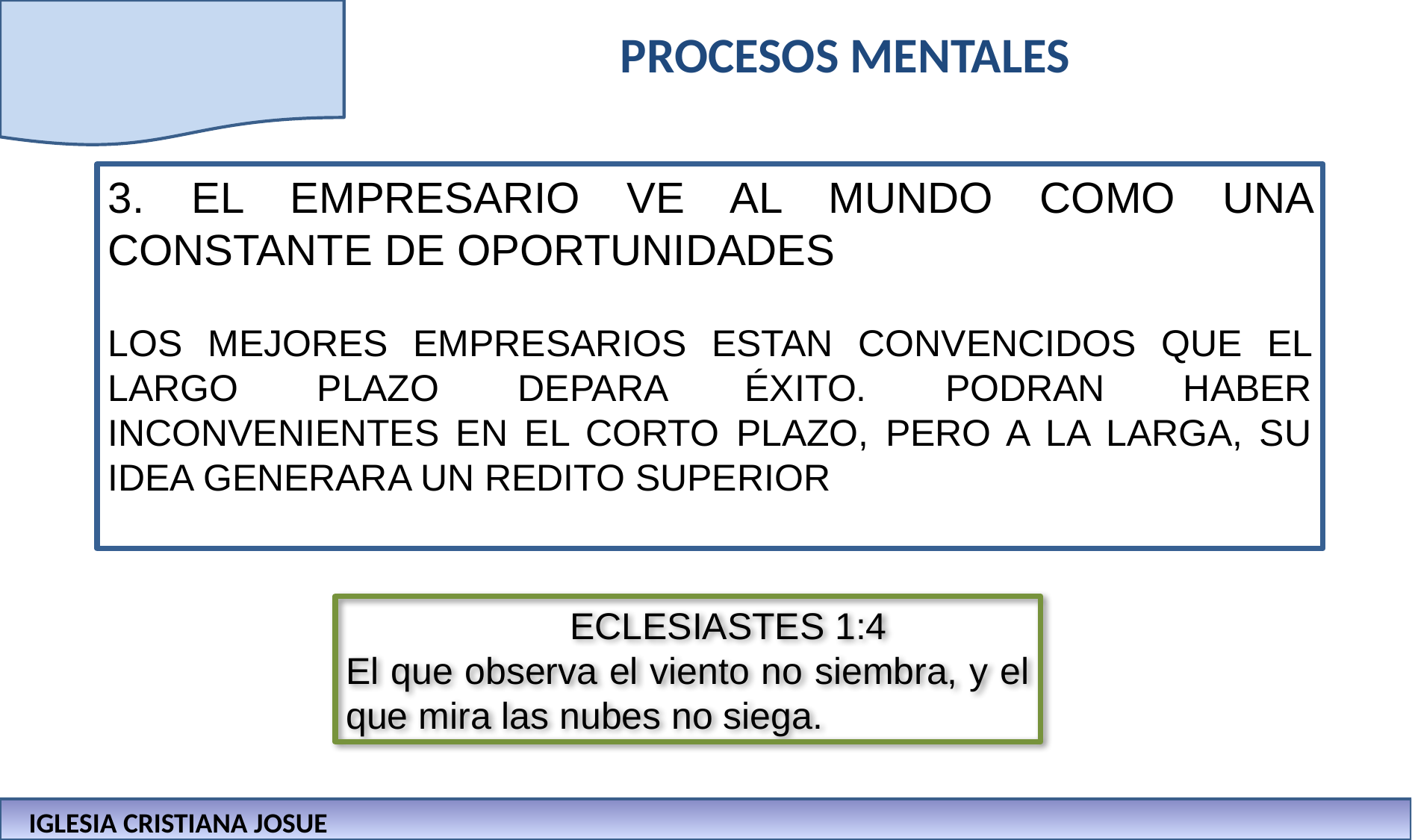

# PROCESOS MENTALES
3. EL EMPRESARIO VE AL MUNDO COMO UNA CONSTANTE DE OPORTUNIDADES

LOS MEJORES EMPRESARIOS ESTAN CONVENCIDOS QUE EL LARGO PLAZO DEPARA ÉXITO. PODRAN HABER INCONVENIENTES EN EL CORTO PLAZO, PERO A LA LARGA, SU IDEA GENERARA UN REDITO SUPERIOR

		ECLESIASTES 1:4
El que observa el viento no siembra, y el que mira las nubes no siega.

IGLESIA CRISTIANA JOSUE